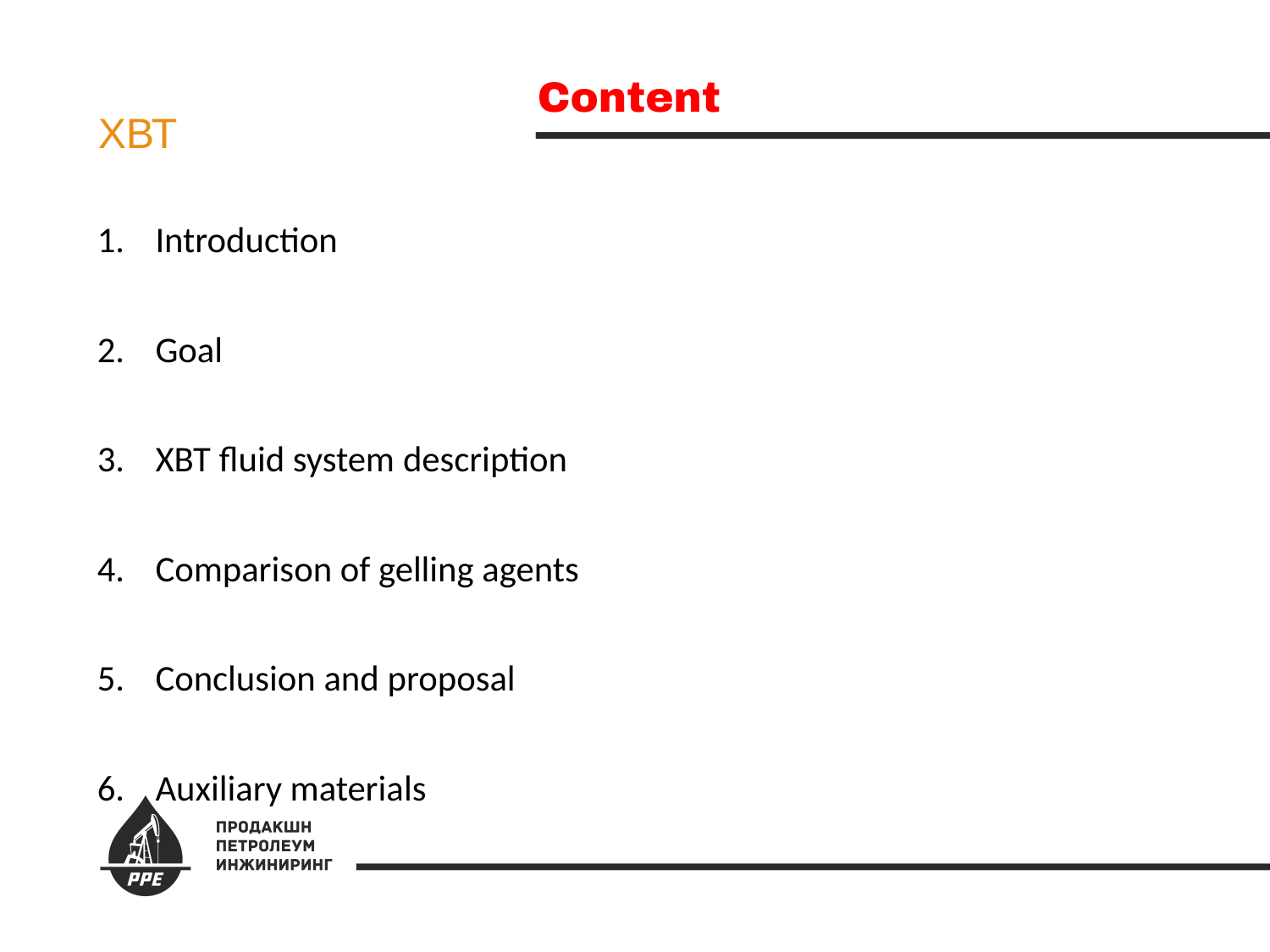

Content
ХВТ
Introduction

Goal

ХВТ fluid system description

Comparison of gelling agents

Conclusion and proposal

Auxiliary materials